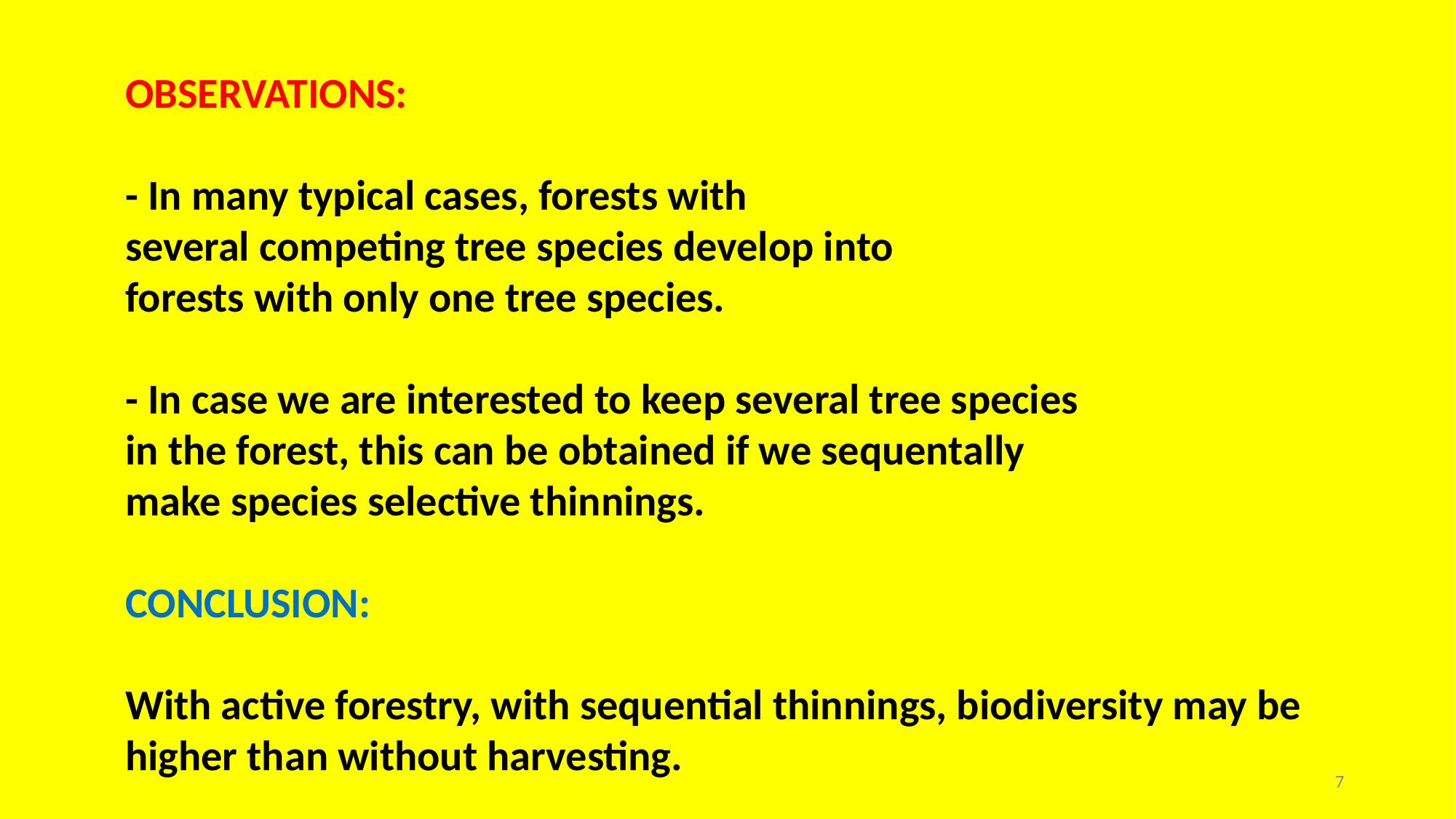

OBSERVATIONS:

- In many typical cases, forests with
several competing tree species develop into
forests with only one tree species.

- In case we are interested to keep several tree species
in the forest, this can be obtained if we sequentally
make species selective thinnings.

CONCLUSION:

With active forestry, with sequential thinnings, biodiversity may be higher than without harvesting.
7